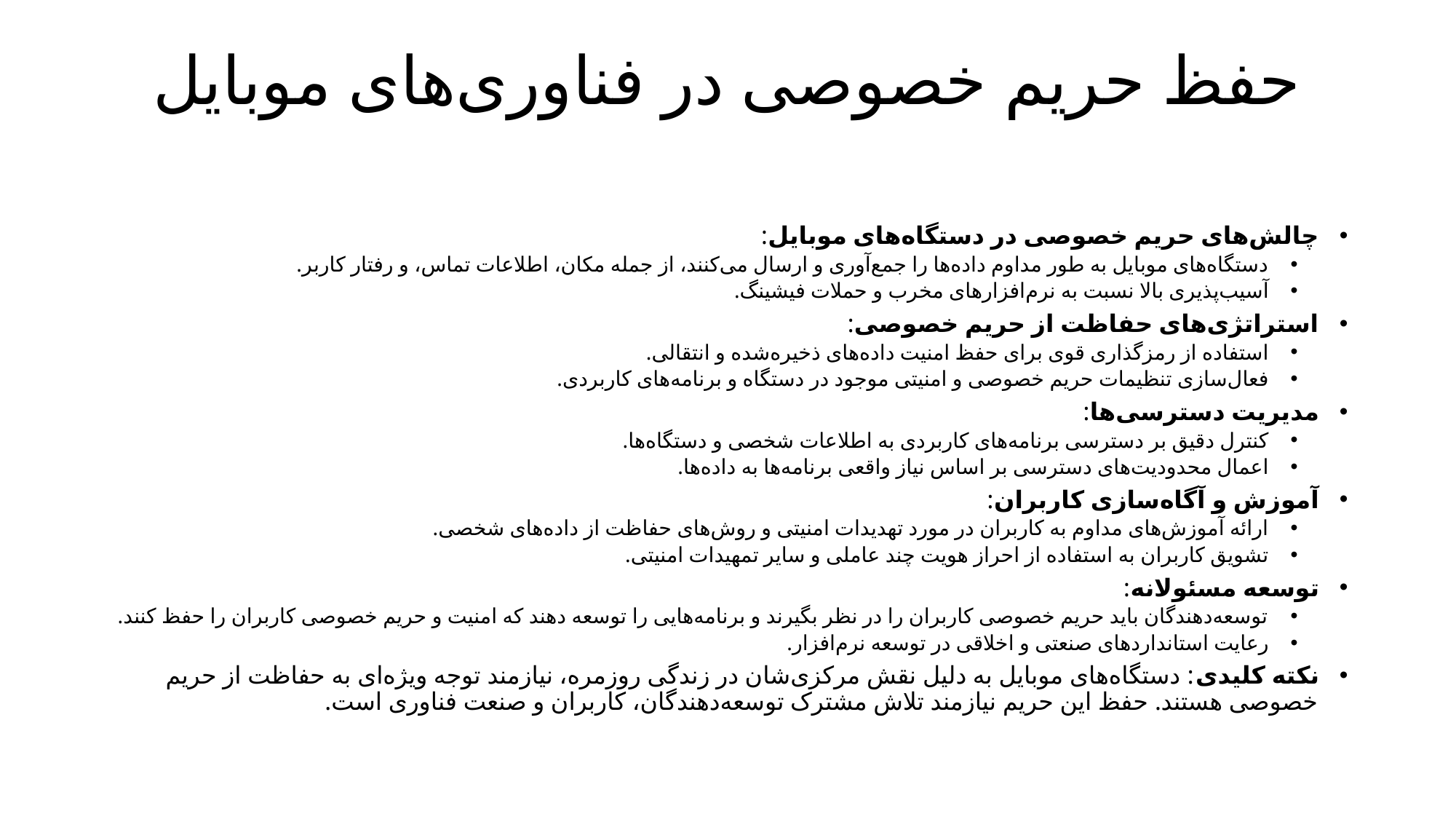

# حفظ حریم خصوصی در فناوری‌های موبایل
چالش‌های حریم خصوصی در دستگاه‌های موبایل:
دستگاه‌های موبایل به طور مداوم داده‌ها را جمع‌آوری و ارسال می‌کنند، از جمله مکان، اطلاعات تماس، و رفتار کاربر.
آسیب‌پذیری بالا نسبت به نرم‌افزارهای مخرب و حملات فیشینگ.
استراتژی‌های حفاظت از حریم خصوصی:
استفاده از رمزگذاری قوی برای حفظ امنیت داده‌های ذخیره‌شده و انتقالی.
فعال‌سازی تنظیمات حریم خصوصی و امنیتی موجود در دستگاه و برنامه‌های کاربردی.
مدیریت دسترسی‌ها:
کنترل دقیق بر دسترسی برنامه‌های کاربردی به اطلاعات شخصی و دستگاه‌ها.
اعمال محدودیت‌های دسترسی بر اساس نیاز واقعی برنامه‌ها به داده‌ها.
آموزش و آگاه‌سازی کاربران:
ارائه آموزش‌های مداوم به کاربران در مورد تهدیدات امنیتی و روش‌های حفاظت از داده‌های شخصی.
تشویق کاربران به استفاده از احراز هویت چند عاملی و سایر تمهیدات امنیتی.
توسعه مسئولانه:
توسعه‌دهندگان باید حریم خصوصی کاربران را در نظر بگیرند و برنامه‌هایی را توسعه دهند که امنیت و حریم خصوصی کاربران را حفظ کنند.
رعایت استانداردهای صنعتی و اخلاقی در توسعه نرم‌افزار.
نکته کلیدی: دستگاه‌های موبایل به دلیل نقش مرکزی‌شان در زندگی روزمره، نیازمند توجه ویژه‌ای به حفاظت از حریم خصوصی هستند. حفظ این حریم نیازمند تلاش مشترک توسعه‌دهندگان، کاربران و صنعت فناوری است.